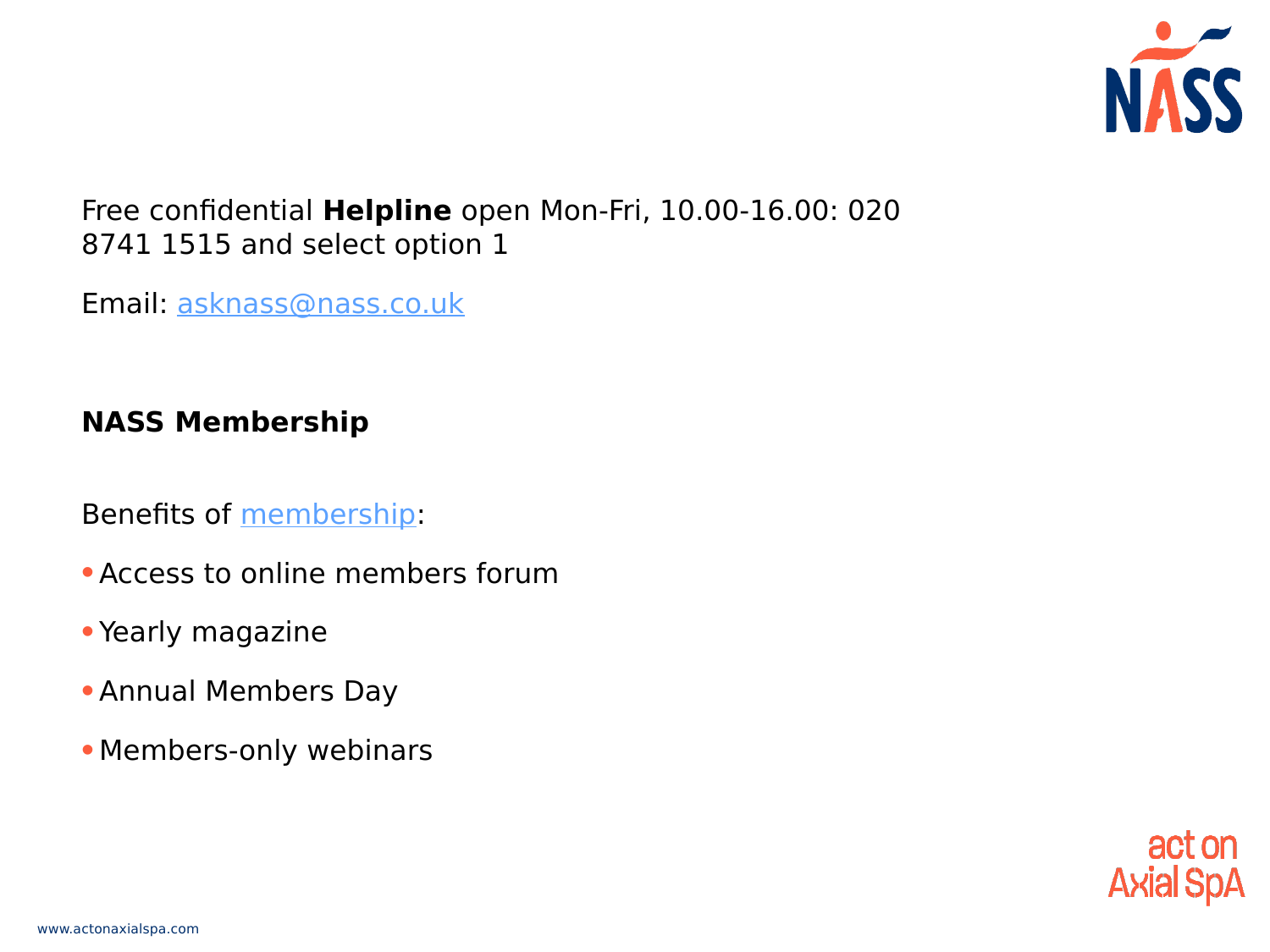

Free confidential Helpline open Mon-Fri, 10.00-16.00: 020 8741 1515 and select option 1
Email: asknass@nass.co.uk

NASS Membership
Benefits of membership:
Access to online members forum
Yearly magazine
Annual Members Day
Members-only webinars